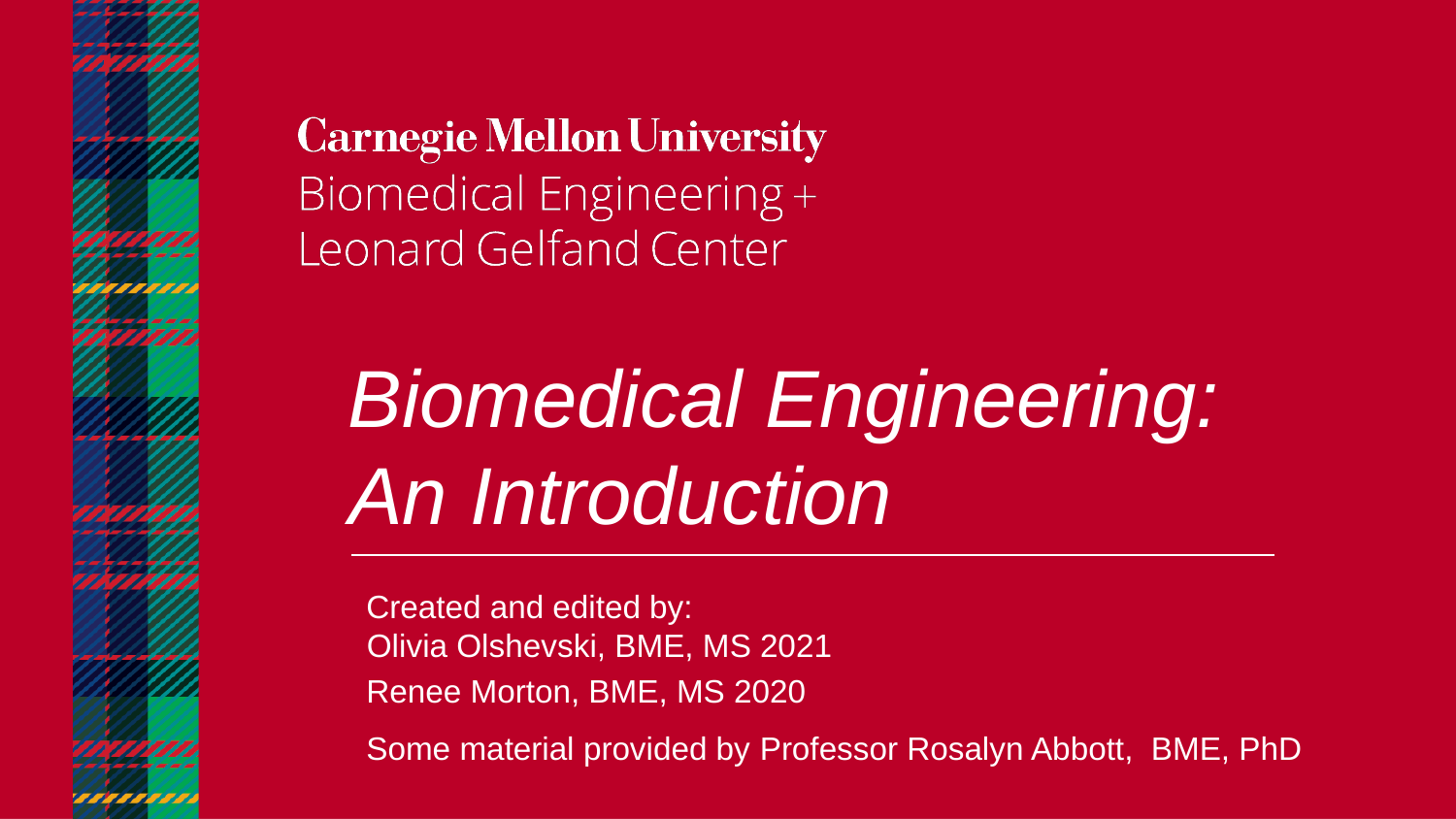

Biomedical Engineering: An Introduction
Created and edited by:
Olivia Olshevski, BME, MS 2021
Renee Morton, BME, MS 2020
Some material provided by Professor Rosalyn Abbott,  BME, PhD